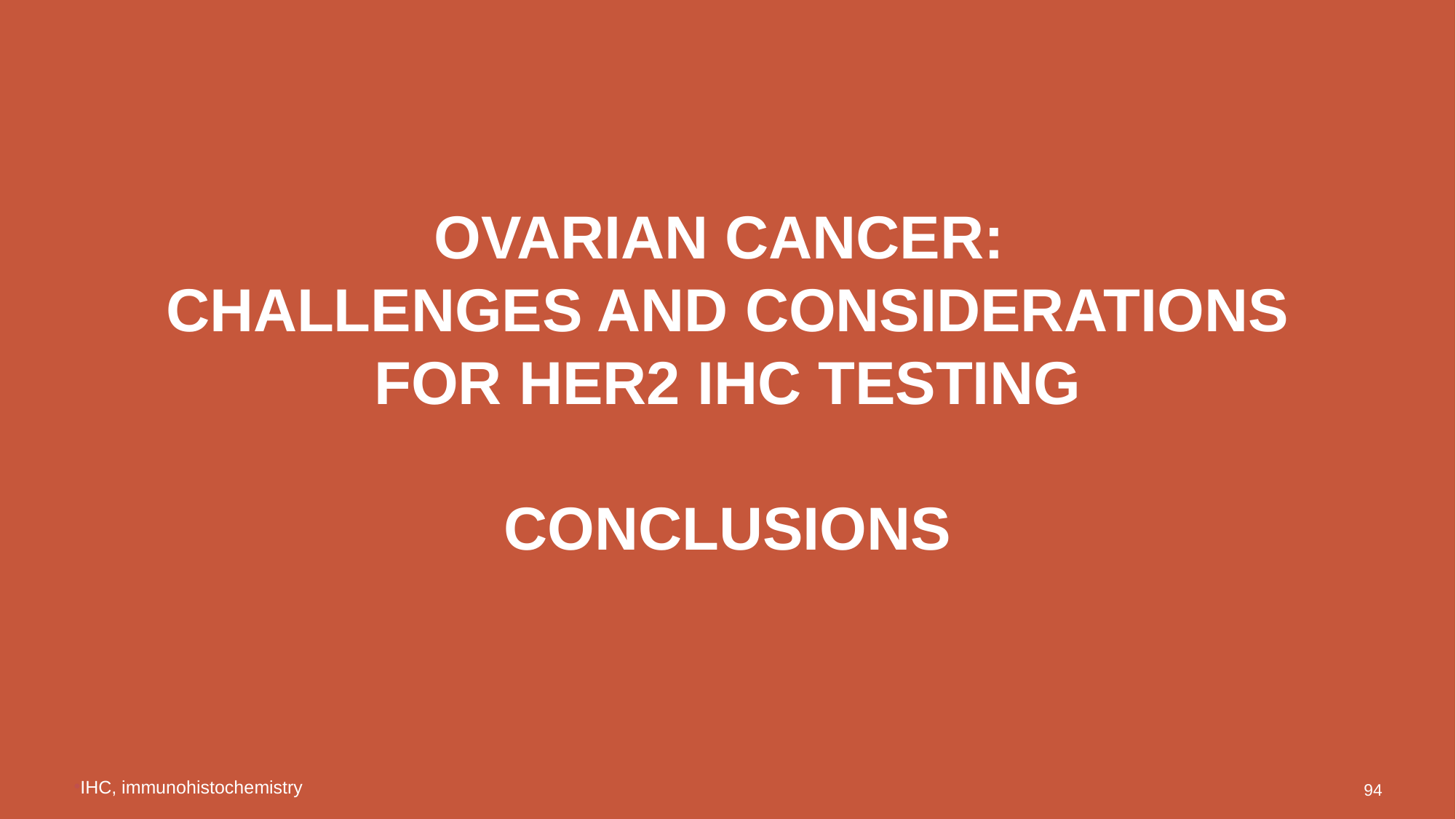

# Ovarian cancer: challenges and considerations for her2 ihc testing conclusions
IHC, immunohistochemistry
94